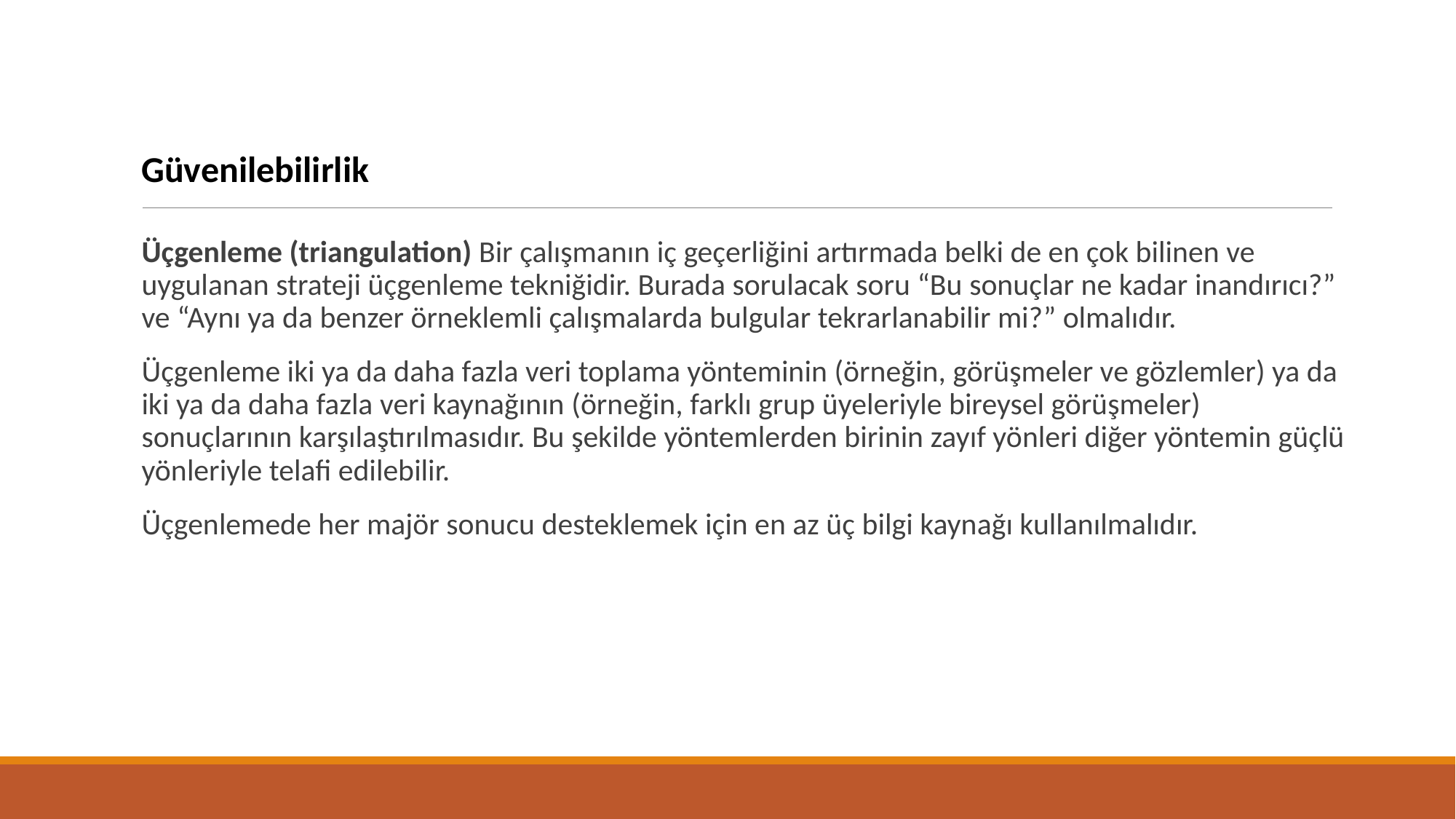

Güvenilebilirlik
Üçgenleme (triangulation) Bir çalışmanın iç geçerliğini artırmada belki de en çok bilinen ve uygulanan strateji üçgenleme tekniğidir. Burada sorulacak soru “Bu sonuçlar ne kadar inandırıcı?” ve “Aynı ya da benzer örneklemli çalışmalarda bulgular tekrarlanabilir mi?” olmalıdır.
Üçgenleme iki ya da daha fazla veri toplama yönteminin (örneğin, görüşmeler ve gözlemler) ya da iki ya da daha fazla veri kaynağının (örneğin, farklı grup üyeleriyle bireysel görüşmeler) sonuçlarının karşılaştırılmasıdır. Bu şekilde yöntemlerden birinin zayıf yönleri diğer yöntemin güçlü yönleriyle telafi edilebilir.
Üçgenlemede her majör sonucu desteklemek için en az üç bilgi kaynağı kullanılmalıdır.